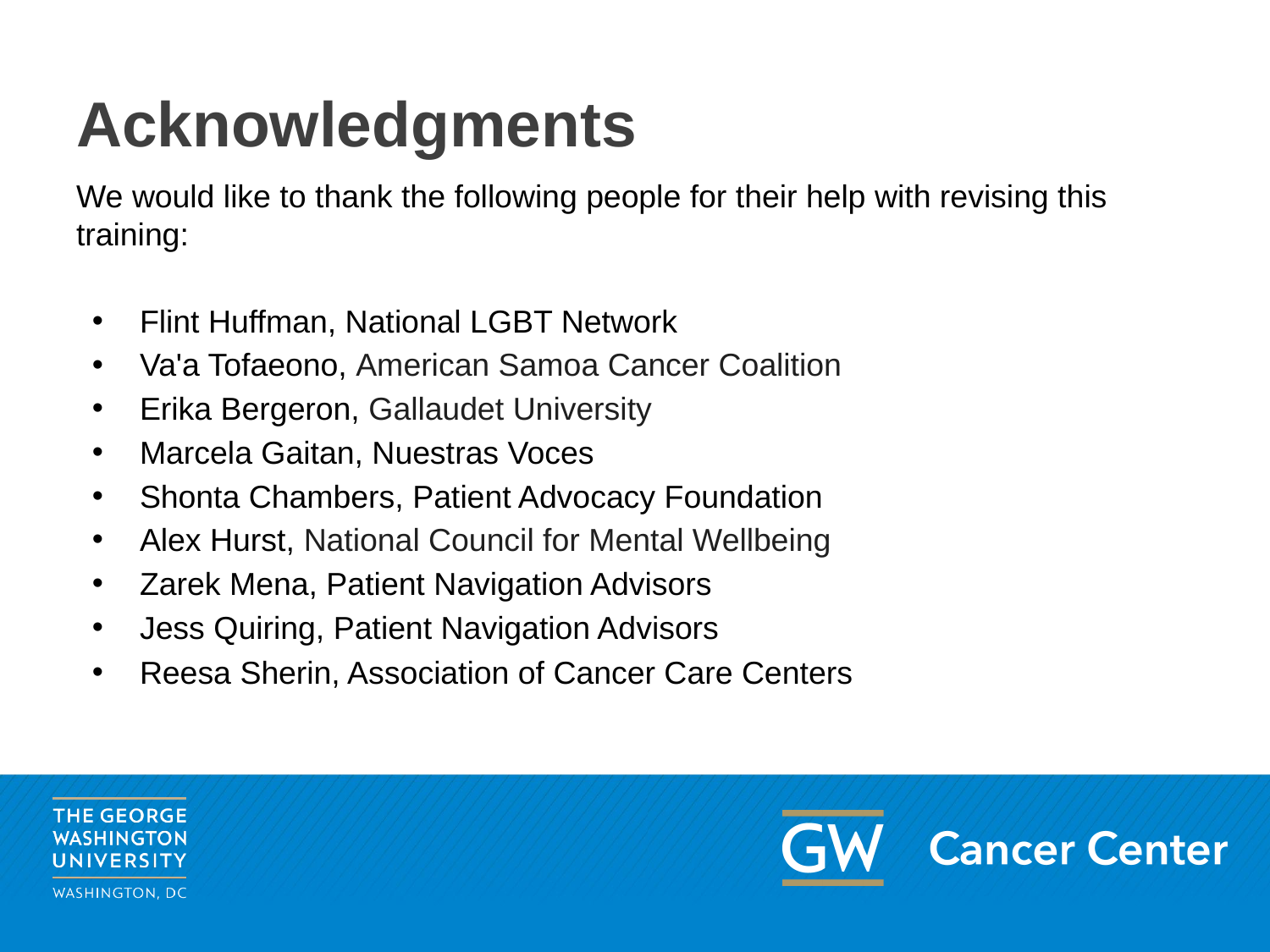

# Acknowledgments
We would like to thank the following people for their help with revising this training:

Flint Huffman, National LGBT Network
Va'a Tofaeono, American Samoa Cancer Coalition
Erika Bergeron, Gallaudet University
Marcela Gaitan, Nuestras Voces
Shonta Chambers, Patient Advocacy Foundation
Alex Hurst, National Council for Mental Wellbeing
Zarek Mena, Patient Navigation Advisors
Jess Quiring, Patient Navigation Advisors
Reesa Sherin, Association of Cancer Care Centers